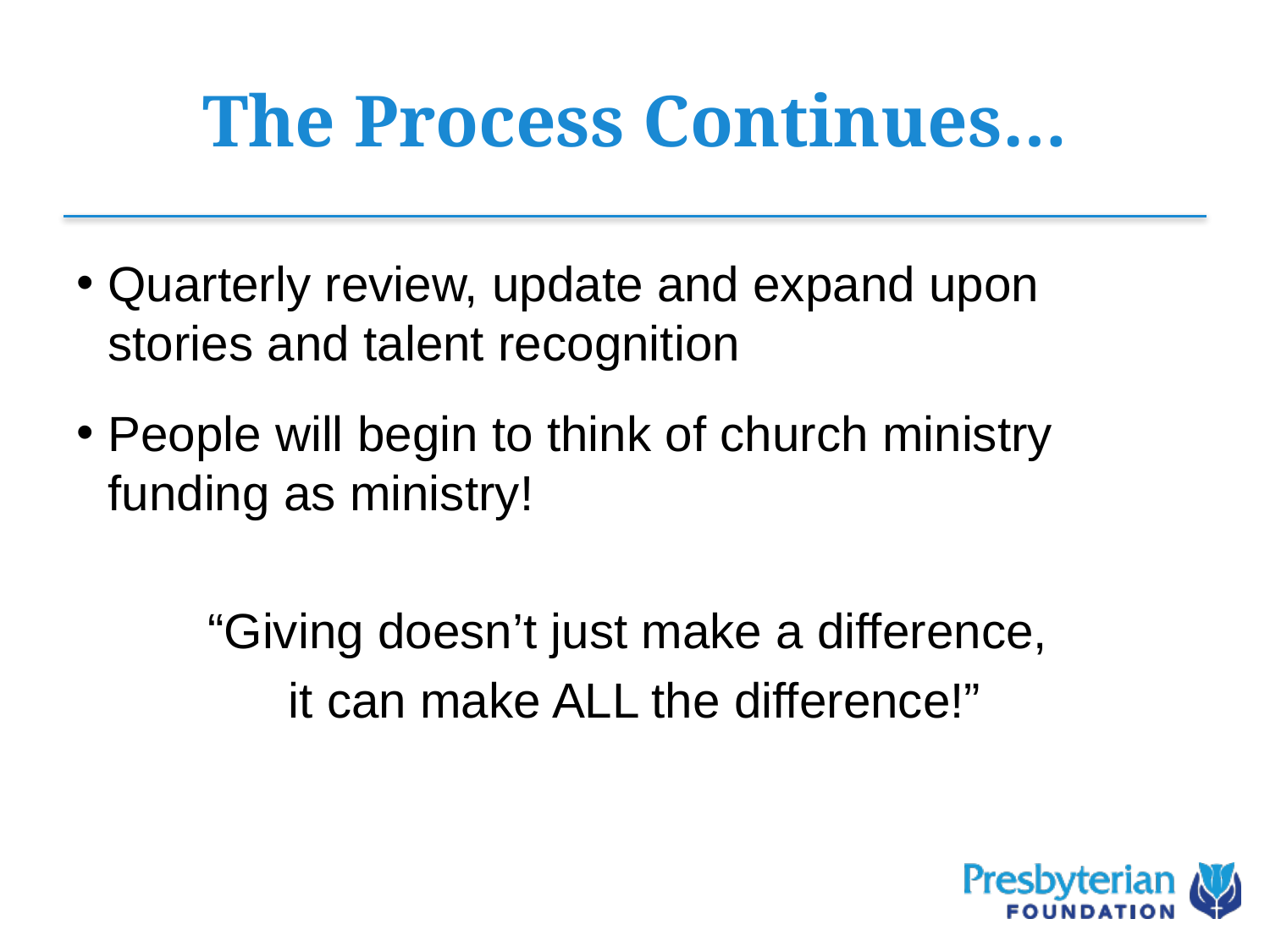

# The Process Continues…
Quarterly review, update and expand upon stories and talent recognition
People will begin to think of church ministry funding as ministry!

“Giving doesn’t just make a difference,
it can make ALL the difference!”